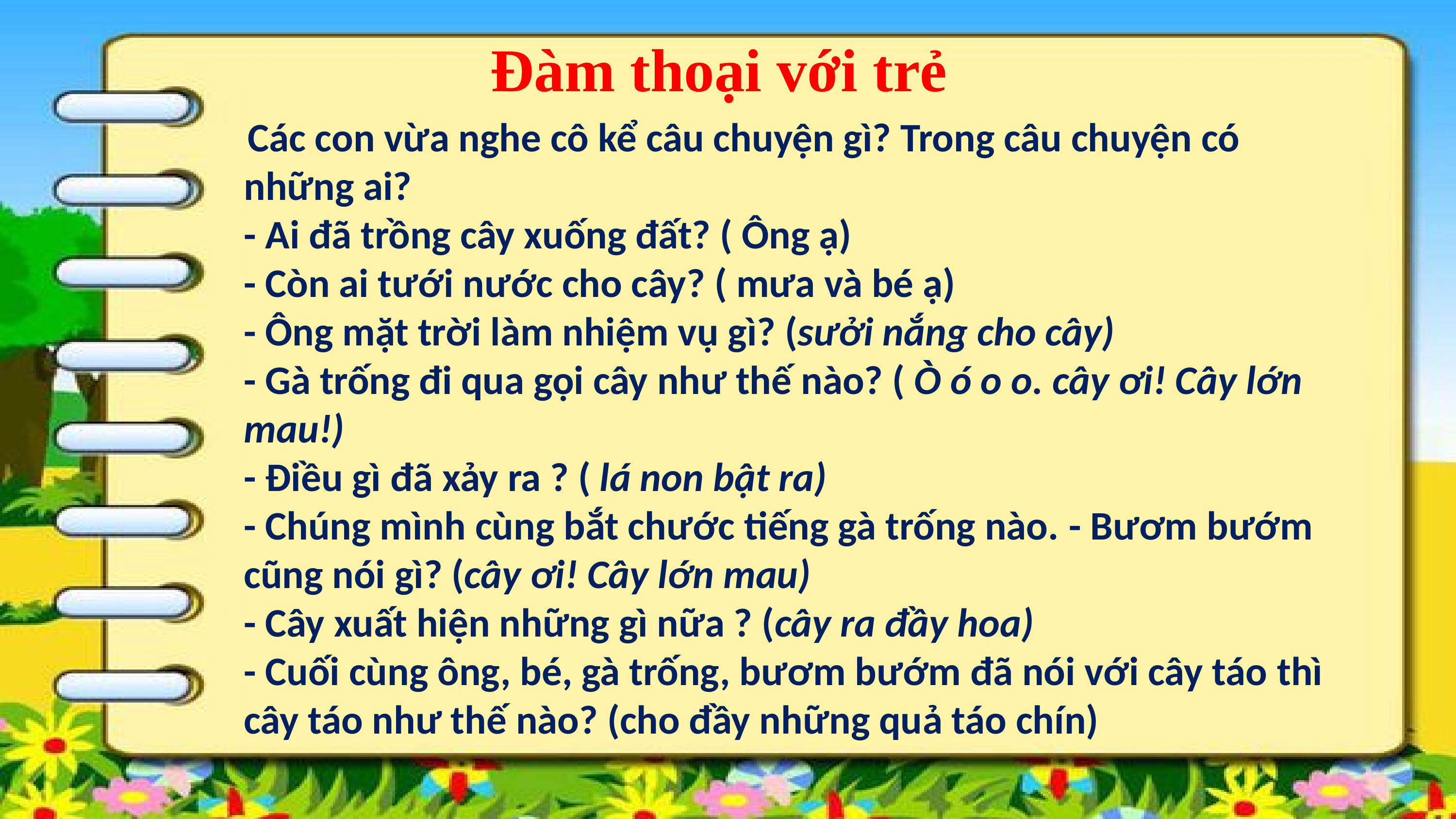

Đàm thoại với trẻ
 Các con vừa nghe cô kể câu chuyện gì? Trong câu chuyện có những ai?
- Ai đã trồng cây xuống đất? ( Ông ạ)
- Còn ai tưới nước cho cây? ( mưa và bé ạ)
- Ông mặt trời làm nhiệm vụ gì? (sưởi nắng cho cây)
- Gà trống đi qua gọi cây như thế nào? ( Ò ó o o. cây ơi! Cây lớn mau!)
- Điều gì đã xảy ra ? ( lá non bật ra)
- Chúng mình cùng bắt chước tiếng gà trống nào. - Bươm bướm cũng nói gì? (cây ơi! Cây lớn mau)
- Cây xuất hiện những gì nữa ? (cây ra đầy hoa)
- Cuối cùng ông, bé, gà trống, bươm bướm đã nói với cây táo thì cây táo như thế nào? (cho đầy những quả táo chín)